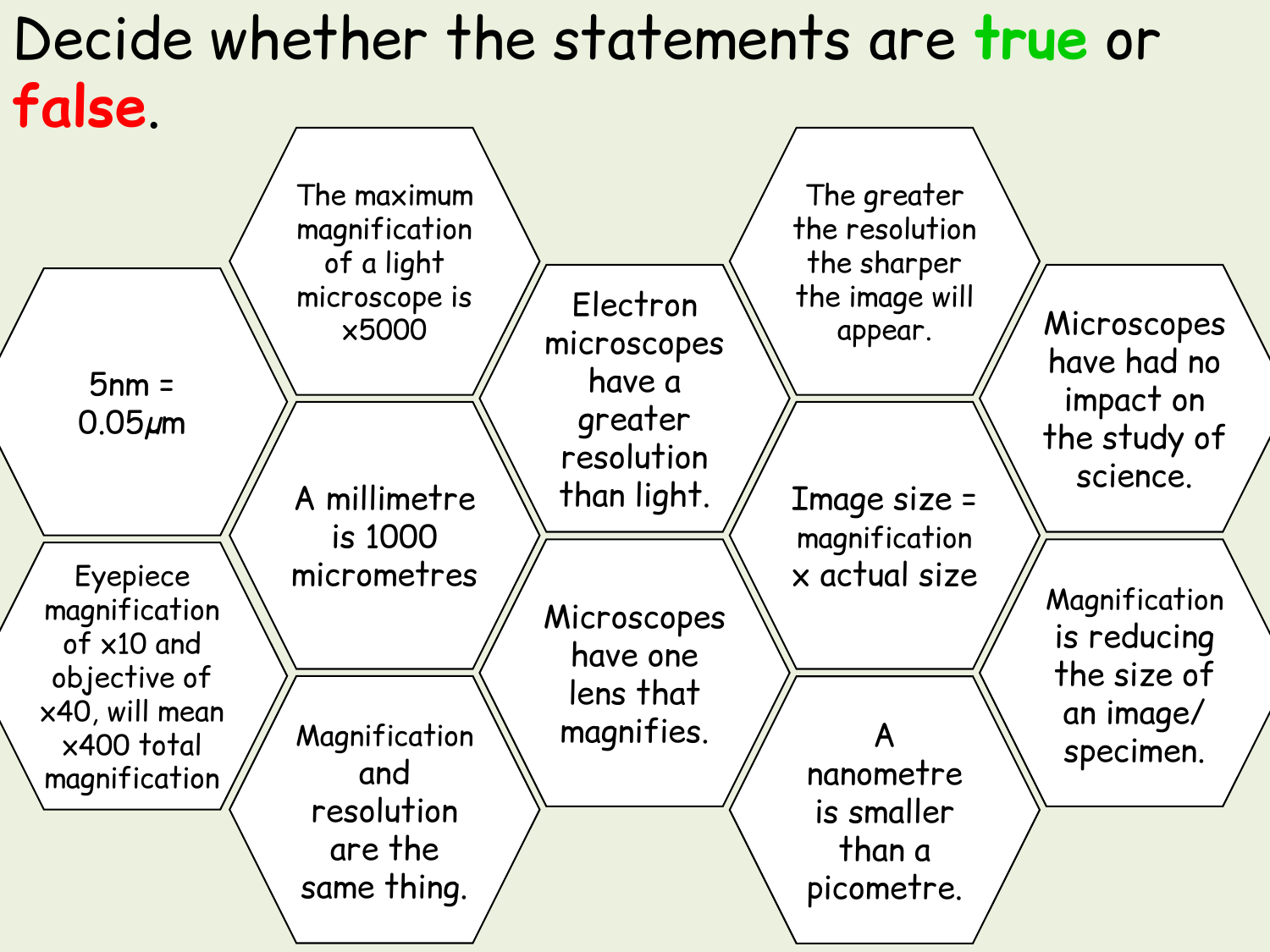

Decide whether the statements are true or false.
The maximum magnification of a light microscope is x5000
The greater the resolution the sharper the image will appear.
Electron microscopes have a greater resolution than light.
Microscopes have had no impact on the study of science.
5nm = 0.05µm
A millimetre is 1000 micrometres
Image size = magnification x actual size
Microscopes have one lens that magnifies.
Magnification is reducing the size of an image/ specimen.
Eyepiece magnification of x10 and objective of x40, will mean x400 total magnification
Magnification and resolution are the same thing.
A nanometre is smaller than a picometre.